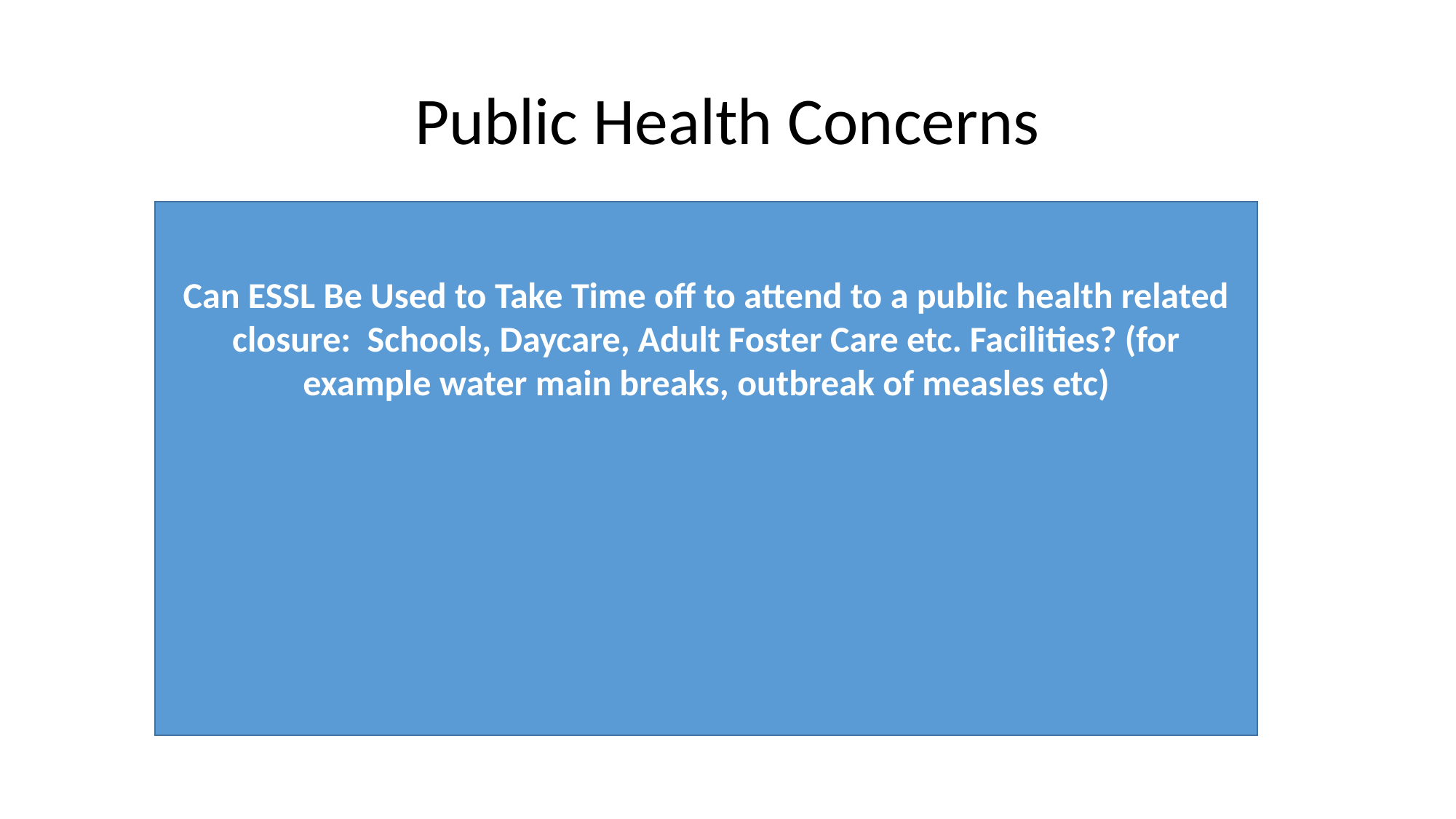

# Public Health Concerns
Can ESSL Be Used to Take Time off to attend to a public health related closure:  Schools, Daycare, Adult Foster Care etc. Facilities? (for example water main breaks, outbreak of measles etc)